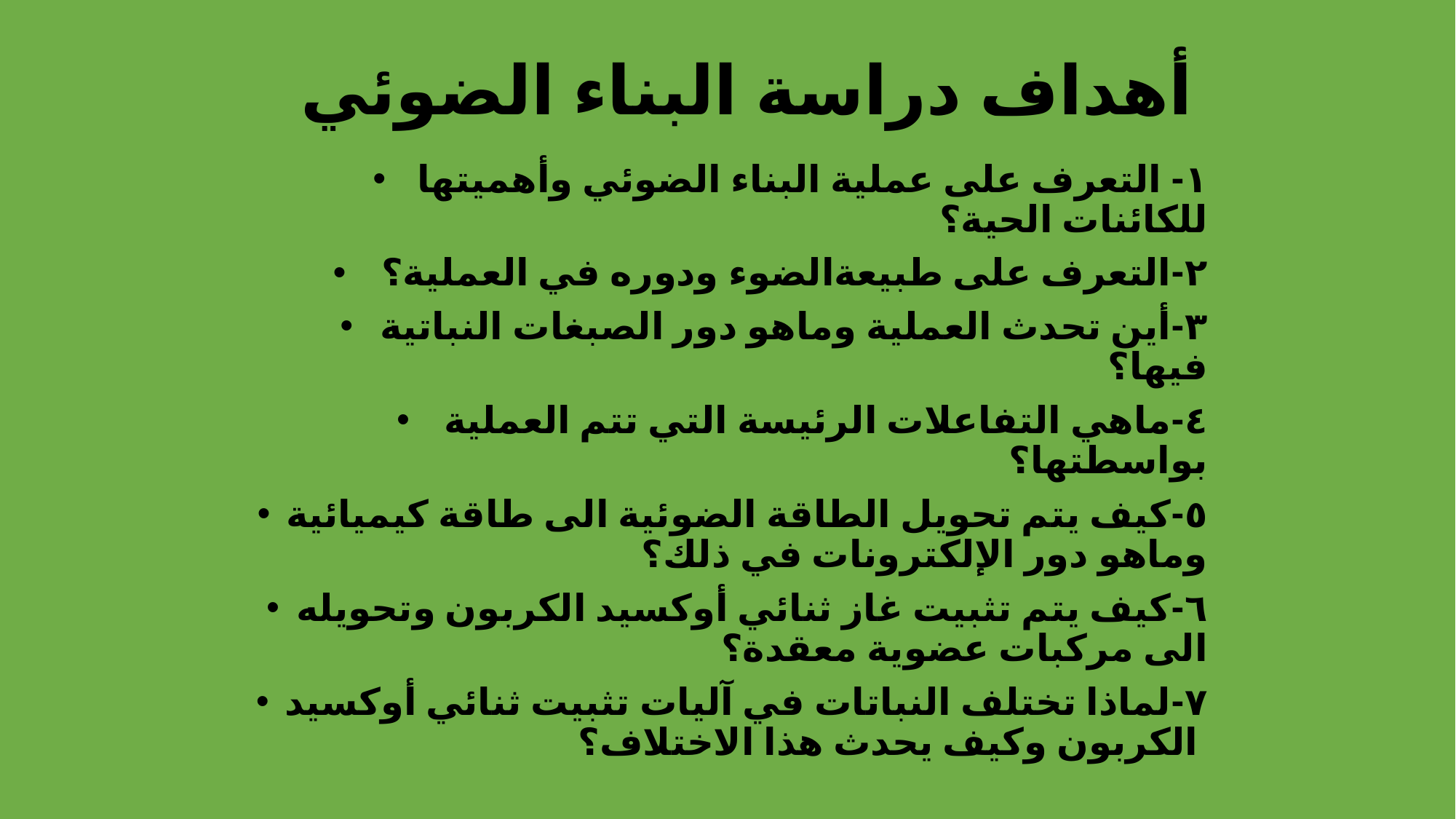

# أهداف دراسة البناء الضوئي
١- التعرف على عملية البناء الضوئي وأهميتها للكائنات الحية؟
 ٢-التعرف على طبيعةالضوء ودوره في العملية؟
٣-أين تحدث العملية وماهو دور الصبغات النباتية فيها؟
٤-ماهي التفاعلات الرئيسة التي تتم العملية بواسطتها؟
٥-كيف يتم تحويل الطاقة الضوئية الى طاقة كيميائية وماهو دور الإلكترونات في ذلك؟
٦-كيف يتم تثبيت غاز ثنائي أوكسيد الكربون وتحويله الى مركبات عضوية معقدة؟
٧-لماذا تختلف النباتات في آليات تثبيت ثنائي أوكسيد الكربون وكيف يحدث هذا الاختلاف؟